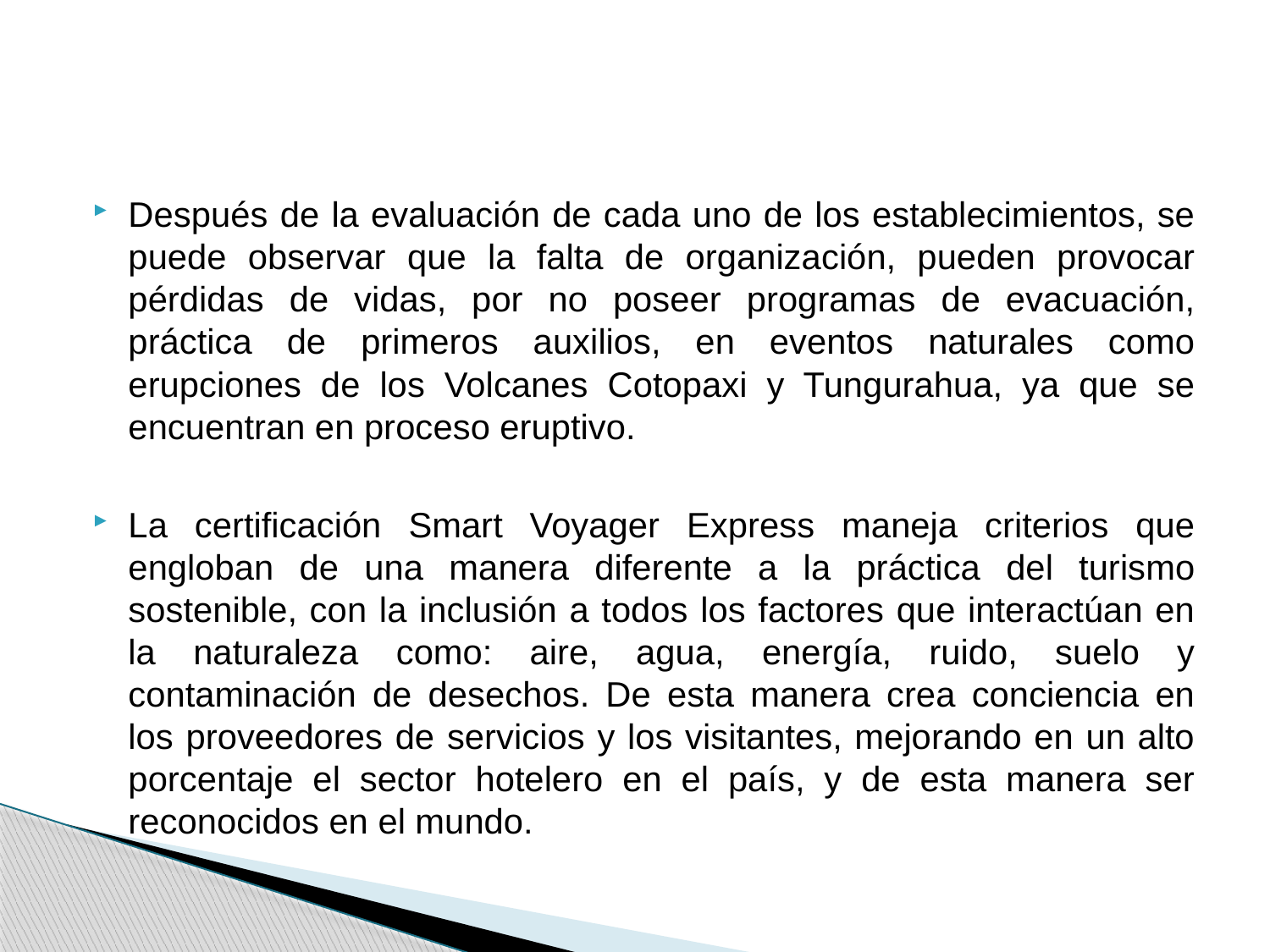

Después de la evaluación de cada uno de los establecimientos, se puede observar que la falta de organización, pueden provocar pérdidas de vidas, por no poseer programas de evacuación, práctica de primeros auxilios, en eventos naturales como erupciones de los Volcanes Cotopaxi y Tungurahua, ya que se encuentran en proceso eruptivo.

La certificación Smart Voyager Express maneja criterios que engloban de una manera diferente a la práctica del turismo sostenible, con la inclusión a todos los factores que interactúan en la naturaleza como: aire, agua, energía, ruido, suelo y contaminación de desechos. De esta manera crea conciencia en los proveedores de servicios y los visitantes, mejorando en un alto porcentaje el sector hotelero en el país, y de esta manera ser reconocidos en el mundo.